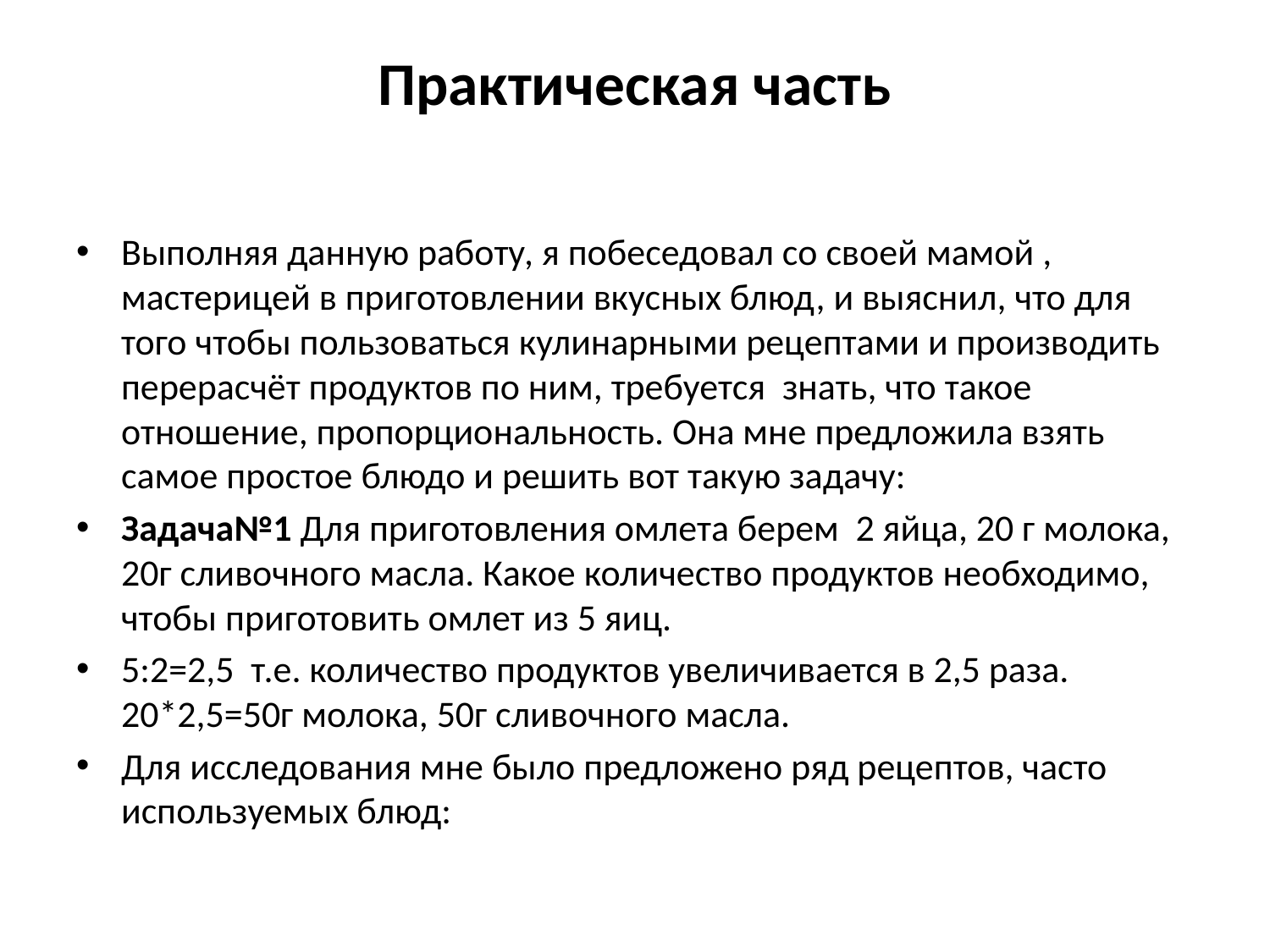

# Практическая часть
Выполняя данную работу, я побеседовал со своей мамой , мастерицей в приготовлении вкусных блюд, и выяснил, что для того чтобы пользоваться кулинарными рецептами и производить перерасчёт продуктов по ним, требуется  знать, что такое отношение, пропорциональность. Она мне предложила взять самое простое блюдо и решить вот такую задачу:
Задача№1 Для приготовления омлета берем  2 яйца, 20 г молока, 20г сливочного масла. Какое количество продуктов необходимо, чтобы приготовить омлет из 5 яиц.
5:2=2,5  т.е. количество продуктов увеличивается в 2,5 раза. 20*2,5=50г молока, 50г сливочного масла.
Для исследования мне было предложено ряд рецептов, часто используемых блюд: